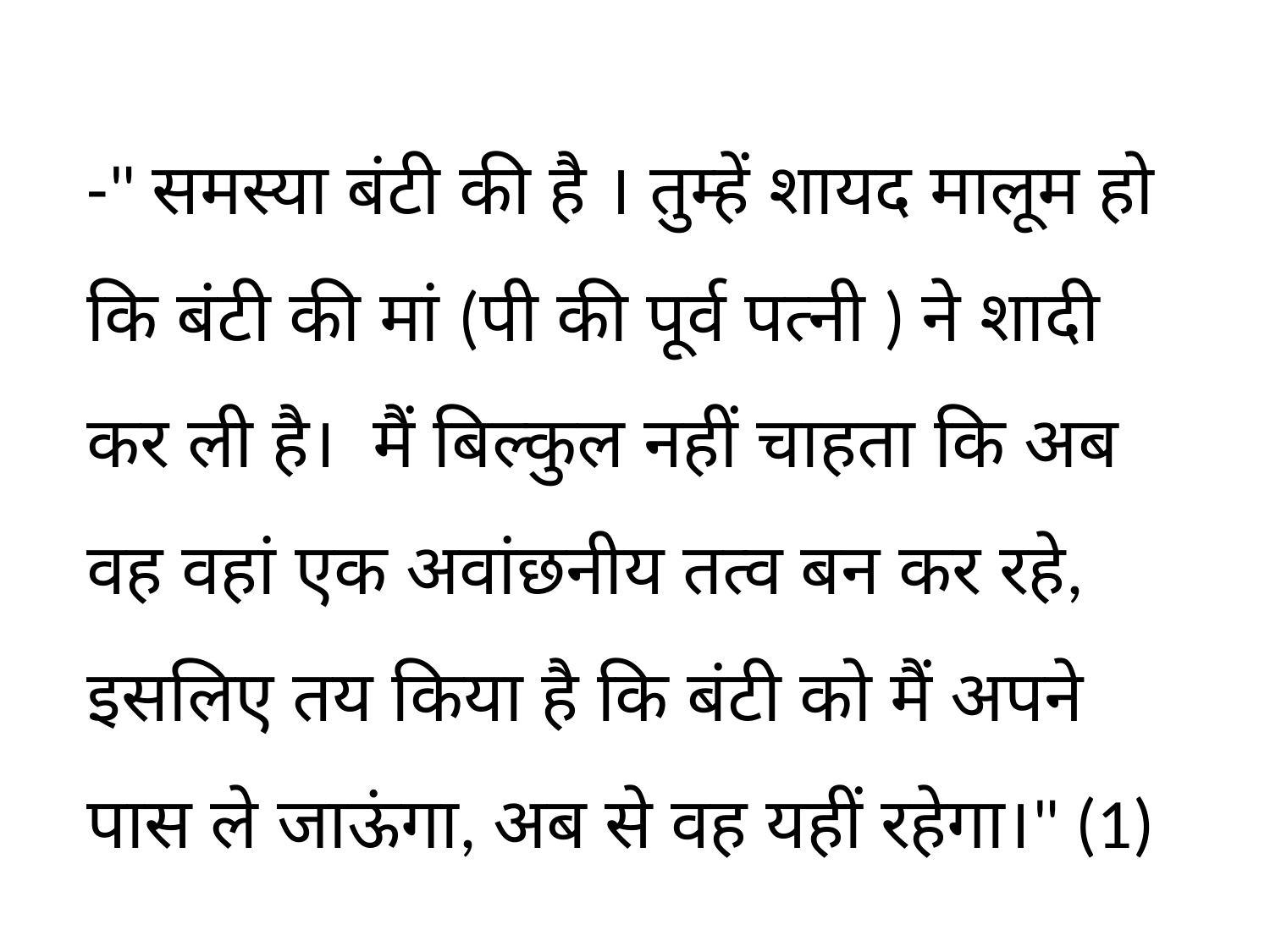

-" समस्या बंटी की है । तुम्हें शायद मालूम हो कि बंटी की मां (पी की पूर्व पत्नी ) ने शादी कर ली है।  मैं बिल्कुल नहीं चाहता कि अब वह वहां एक अवांछनीय तत्व बन कर रहे, इसलिए तय किया है कि बंटी को मैं अपने पास ले जाऊंगा, अब से वह यहीं रहेगा।" (1)